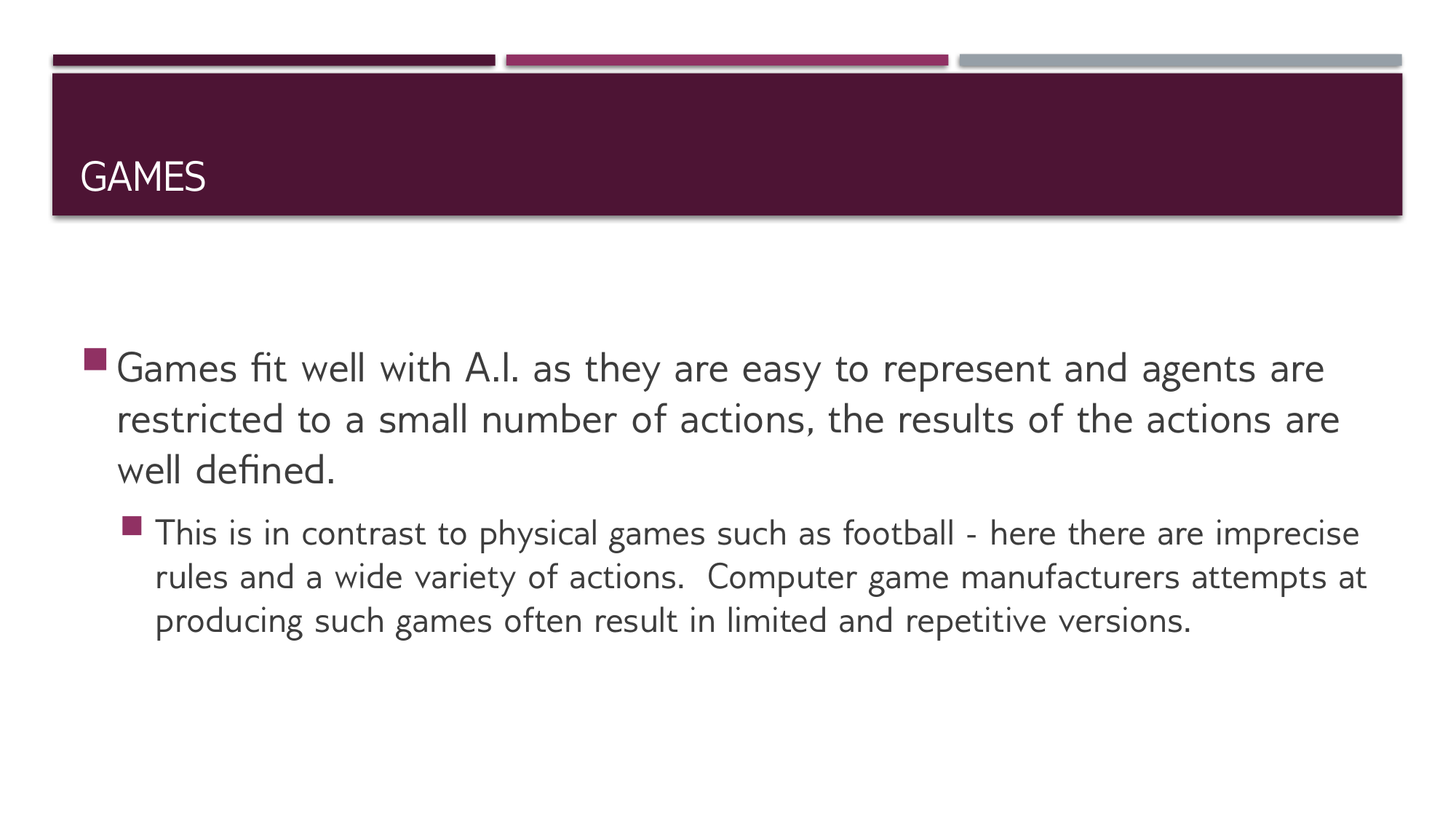

# Games
Games fit well with A.I. as they are easy to represent and agents are restricted to a small number of actions, the results of the actions are well defined.
This is in contrast to physical games such as football - here there are imprecise rules and a wide variety of actions.  Computer game manufacturers attempts at producing such games often result in limited and repetitive versions.